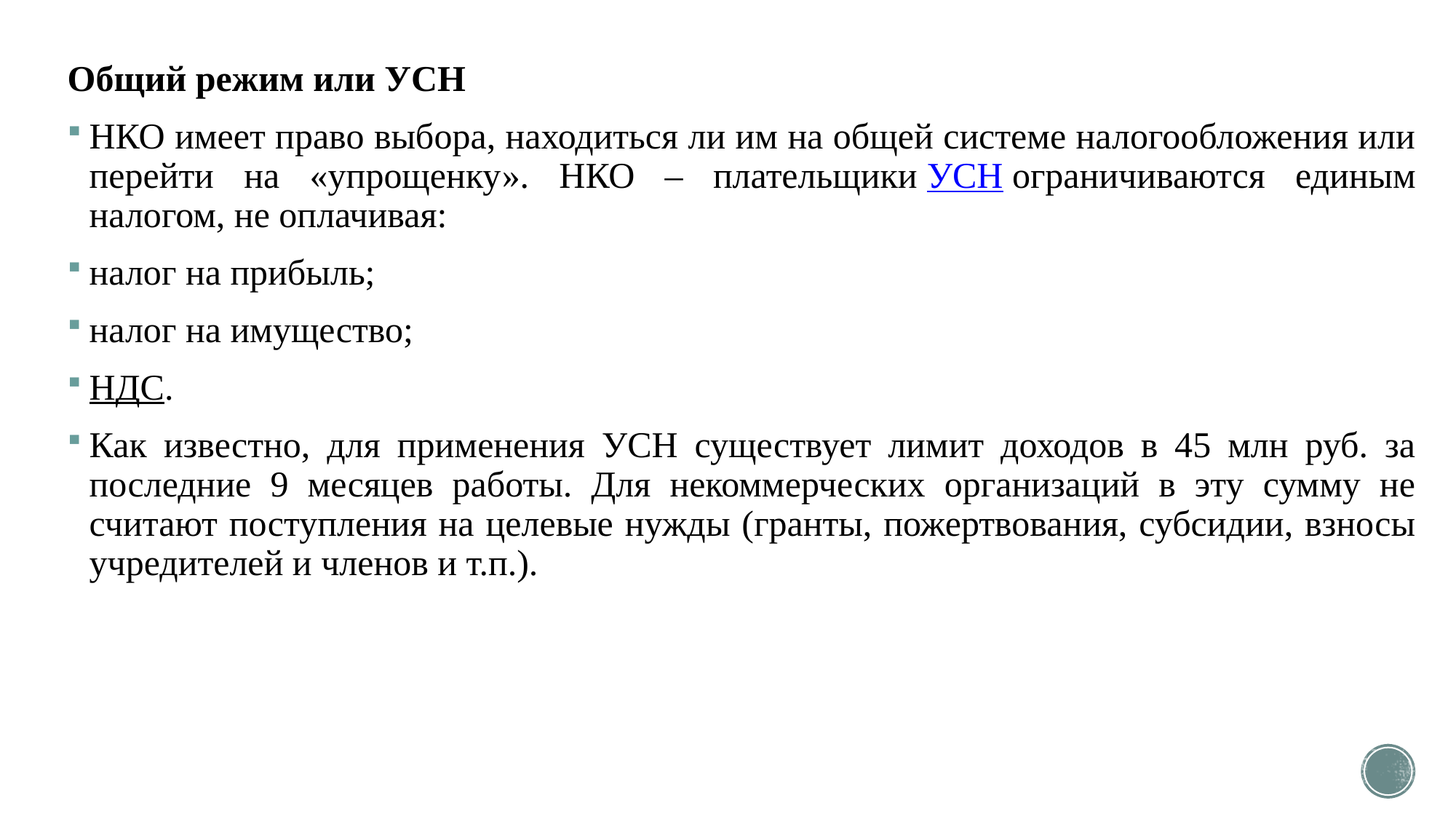

Общий режим или УСН
НКО имеет право выбора, находиться ли им на общей системе налогообложения или перейти на «упрощенку». НКО – плательщики УСН ограничиваются единым налогом, не оплачивая:
налог на прибыль;
налог на имущество;
НДС.
Как известно, для применения УСН существует лимит доходов в 45 млн руб. за последние 9 месяцев работы. Для некоммерческих организаций в эту сумму не считают поступления на целевые нужды (гранты, пожертвования, субсидии, взносы учредителей и членов и т.п.).